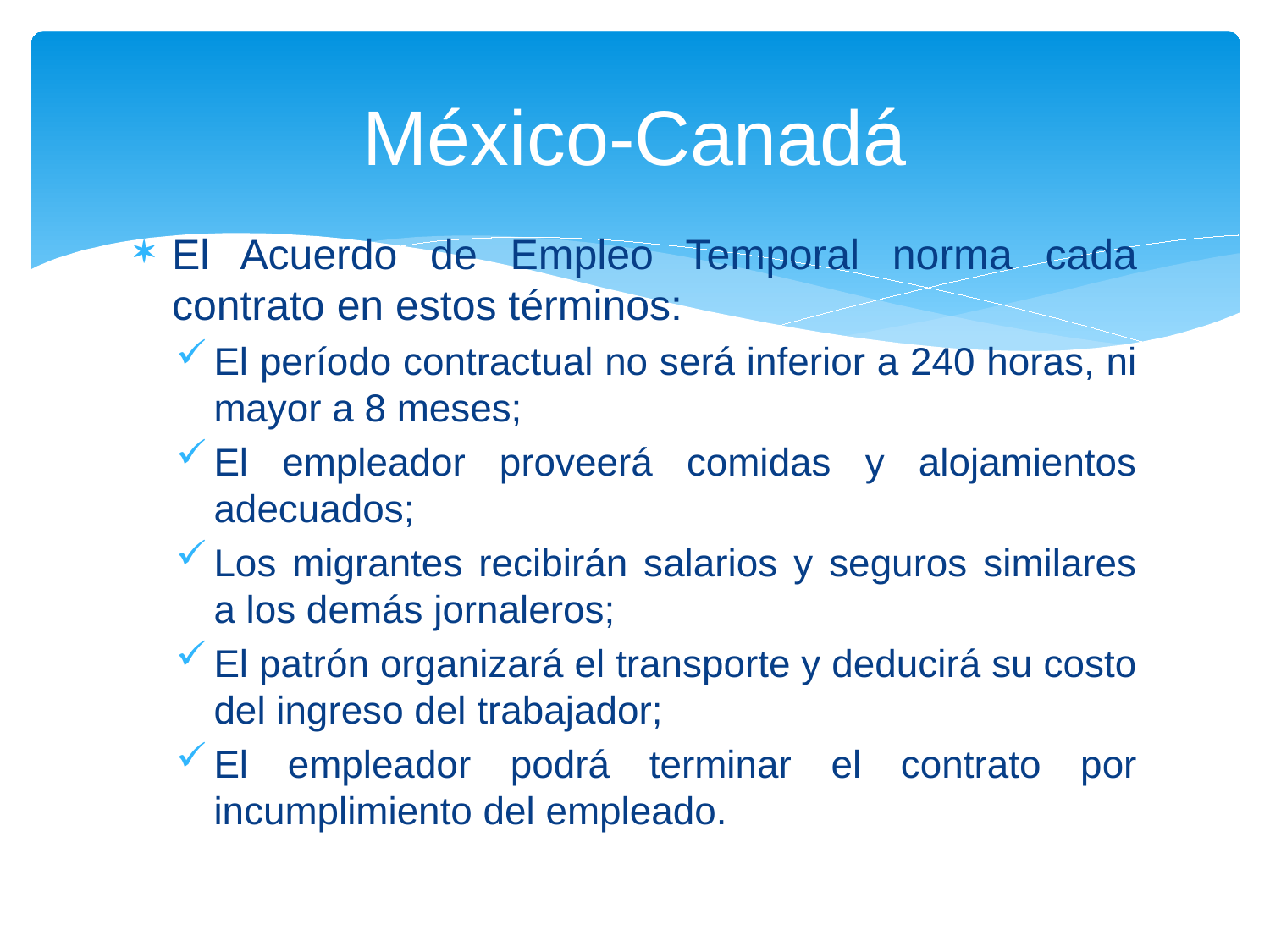

# México-Canadá
El Acuerdo de Empleo Temporal norma cada contrato en estos términos:
El período contractual no será inferior a 240 horas, ni mayor a 8 meses;
El empleador proveerá comidas y alojamientos adecuados;
Los migrantes recibirán salarios y seguros similares a los demás jornaleros;
El patrón organizará el transporte y deducirá su costo del ingreso del trabajador;
El empleador podrá terminar el contrato por incumplimiento del empleado.